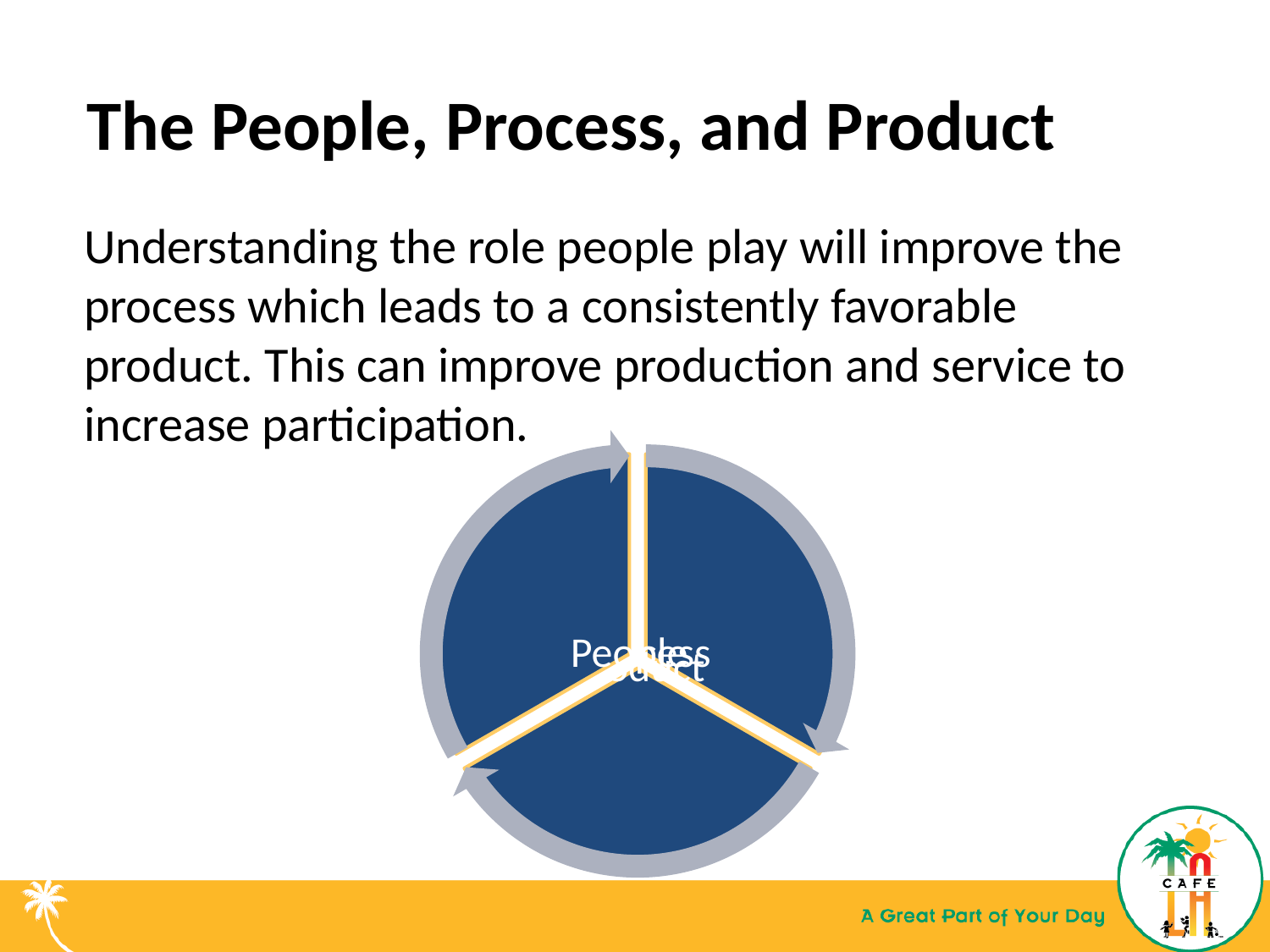

# The People, Process, and Product
Understanding the role people play will improve the process which leads to a consistently favorable product. This can improve production and service to increase participation.
Process
Product
People